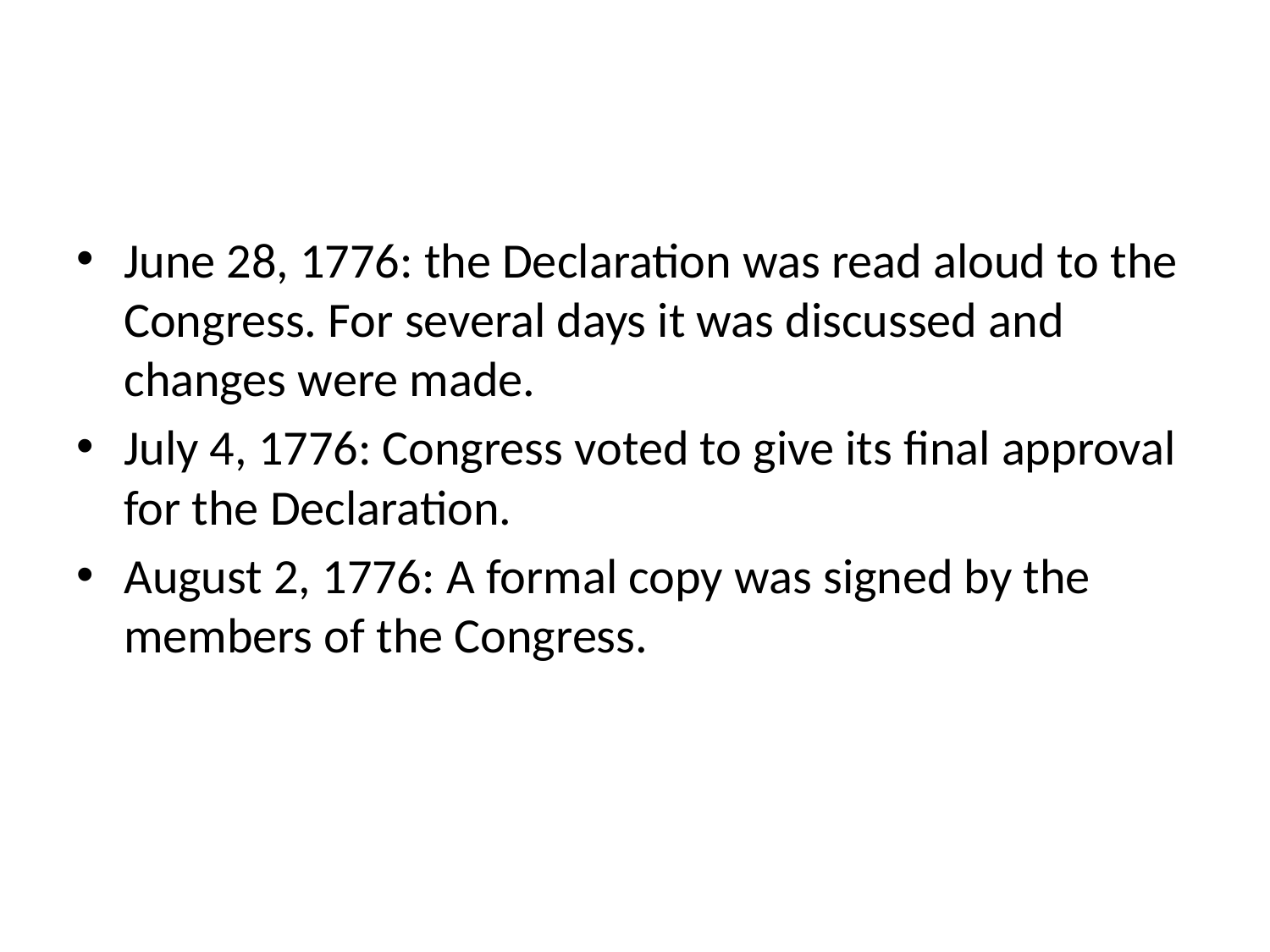

#
June 28, 1776: the Declaration was read aloud to the Congress. For several days it was discussed and changes were made.
July 4, 1776: Congress voted to give its final approval for the Declaration.
August 2, 1776: A formal copy was signed by the members of the Congress.